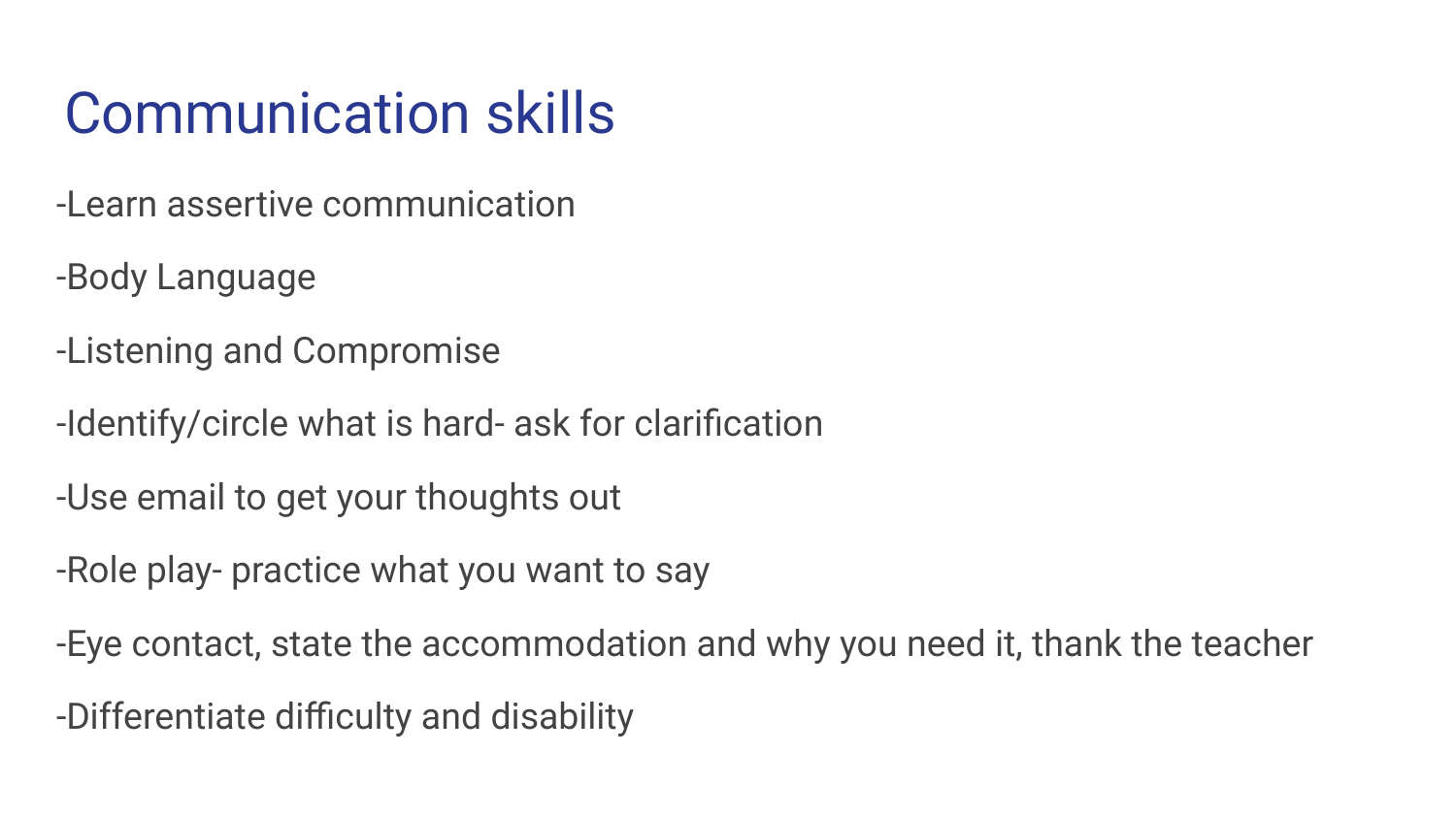

# Communication skills
-Learn assertive communication
-Body Language
-Listening and Compromise
-Identify/circle what is hard- ask for clarification
-Use email to get your thoughts out
-Role play- practice what you want to say
-Eye contact, state the accommodation and why you need it, thank the teacher
-Differentiate difficulty and disability